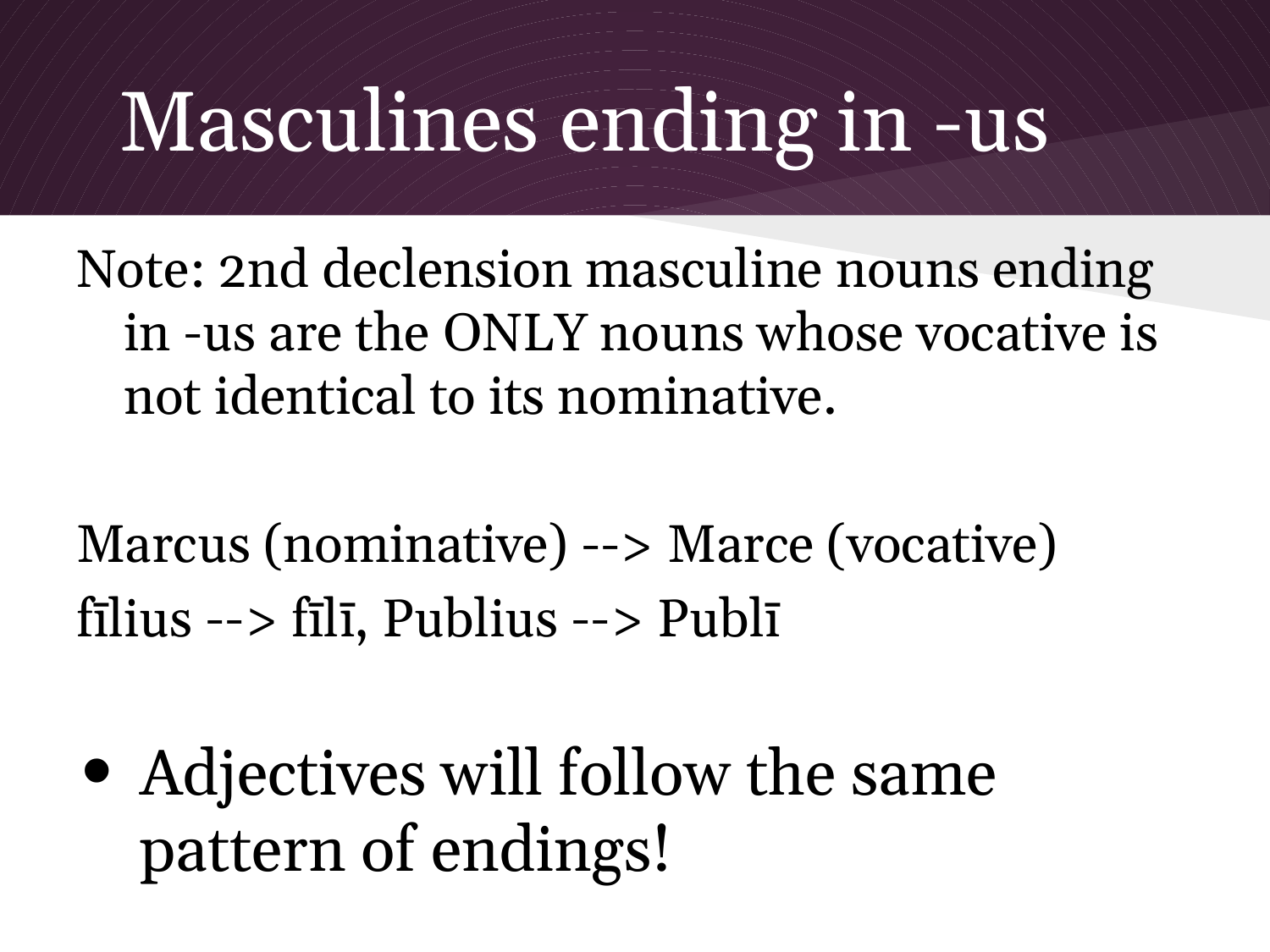

# Masculines ending in -us
Note: 2nd declension masculine nouns ending in -us are the ONLY nouns whose vocative is not identical to its nominative.

Marcus (nominative) --> Marce (vocative)
fīlius --> fīlī, Publius --> Publī

Adjectives will follow the same pattern of endings!